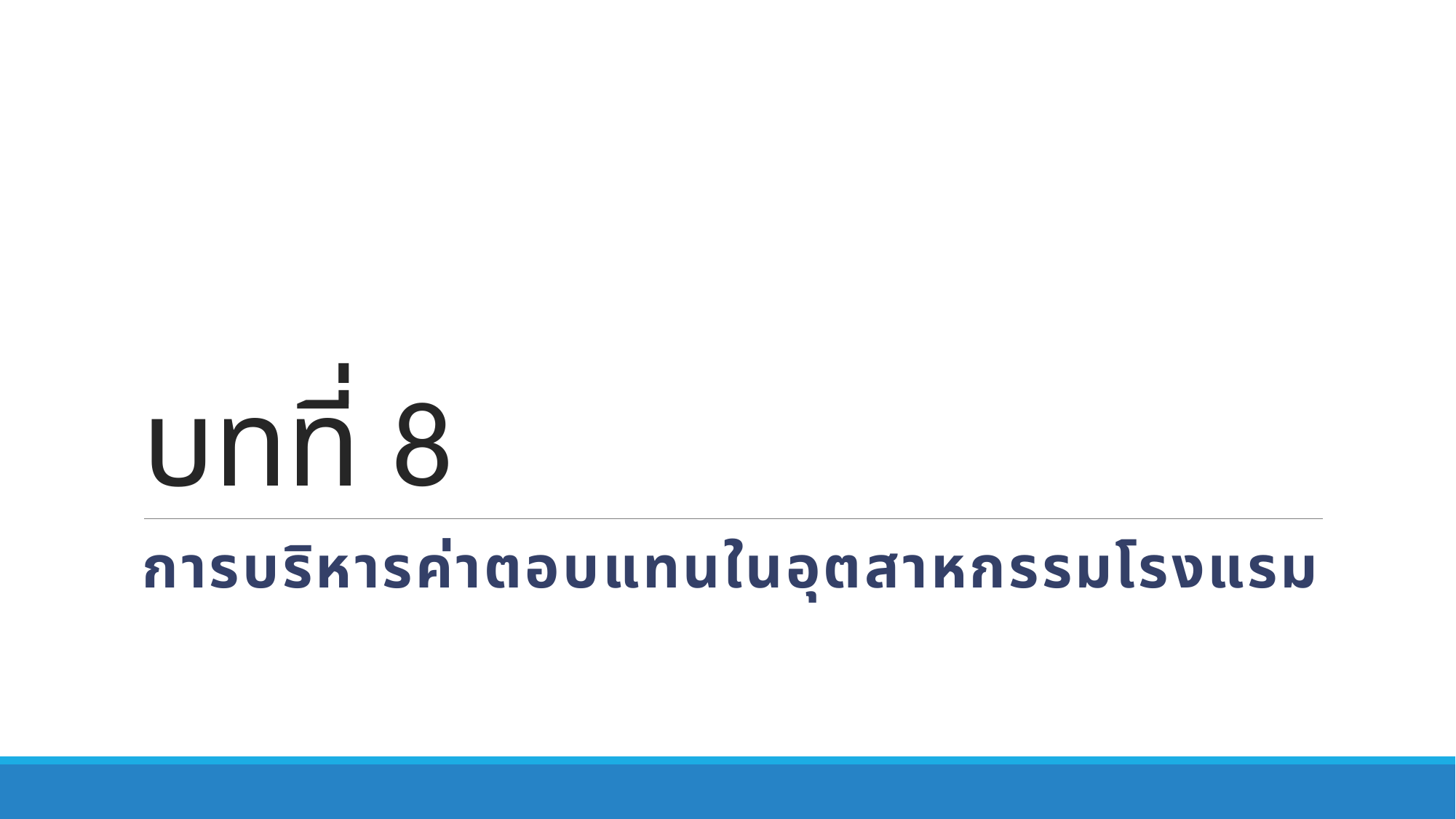

# บทที่ 8
การบริหารค่าตอบแทนในอุตสาหกรรมโรงแรม